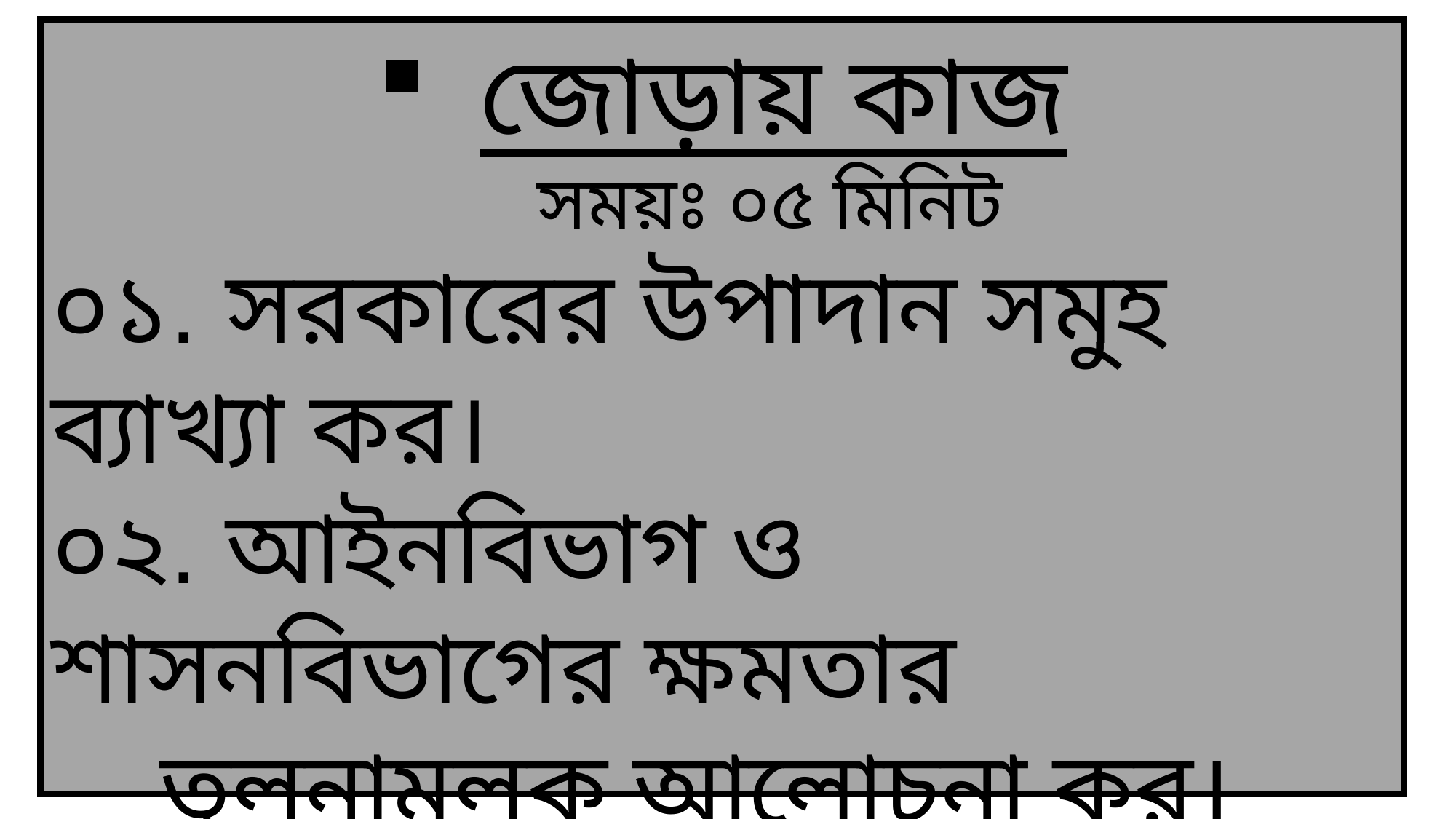

জোড়ায় কাজ
      সময়ঃ ০৫ মিনিট
০১. সরকারের উপাদান সমুহ ব্যাখ্যা কর।
০২. আইনবিভাগ ও শাসনবিভাগের ক্ষমতার
	তুলনামূলক আলোচনা কর।